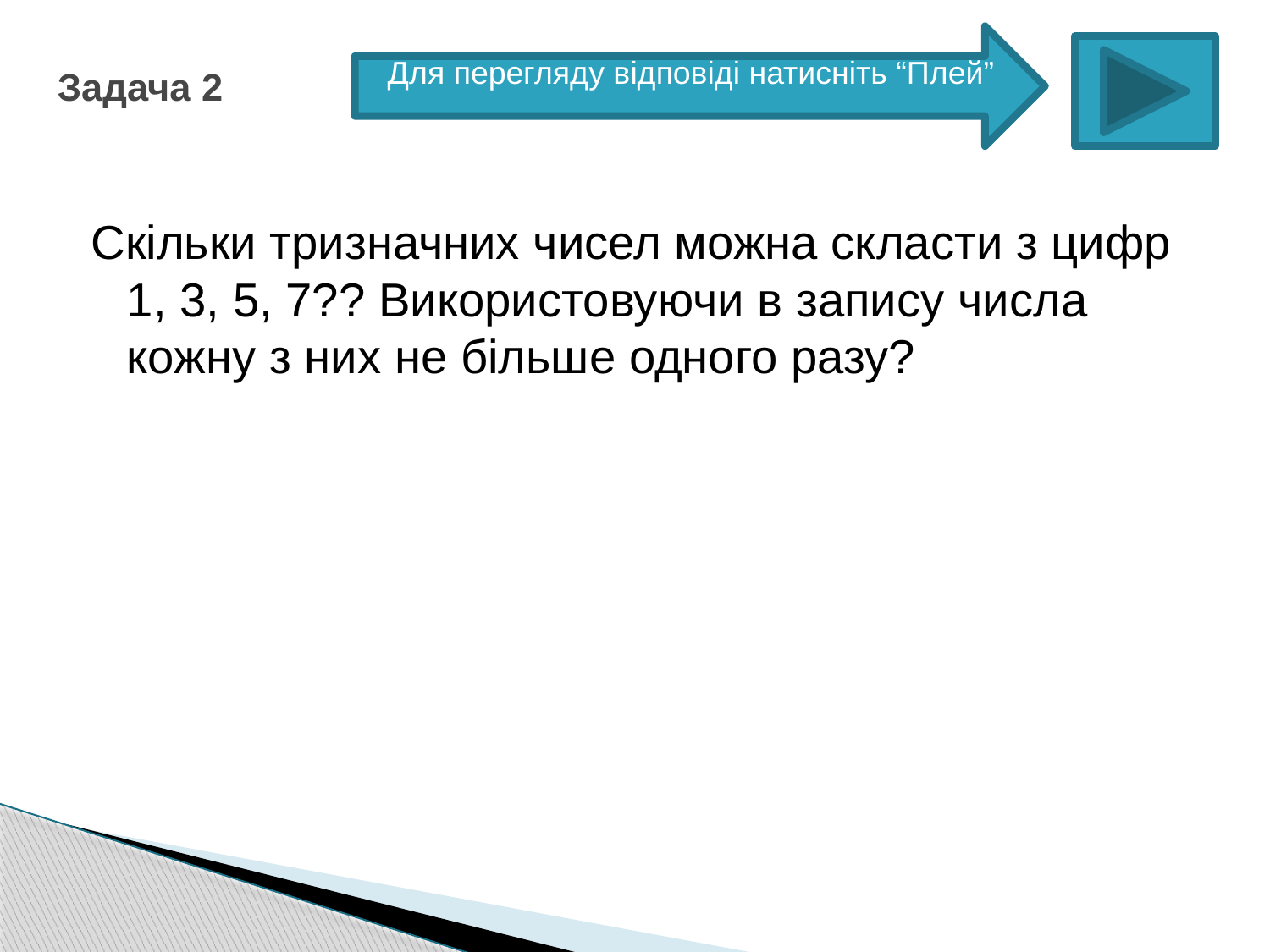

Для перегляду відповіді натисніть “Плей”

# Задача 2
Скільки тризначних чисел можна скласти з цифр 1, 3, 5, 7?? Використовуючи в запису числа кожну з них не більше одного разу?